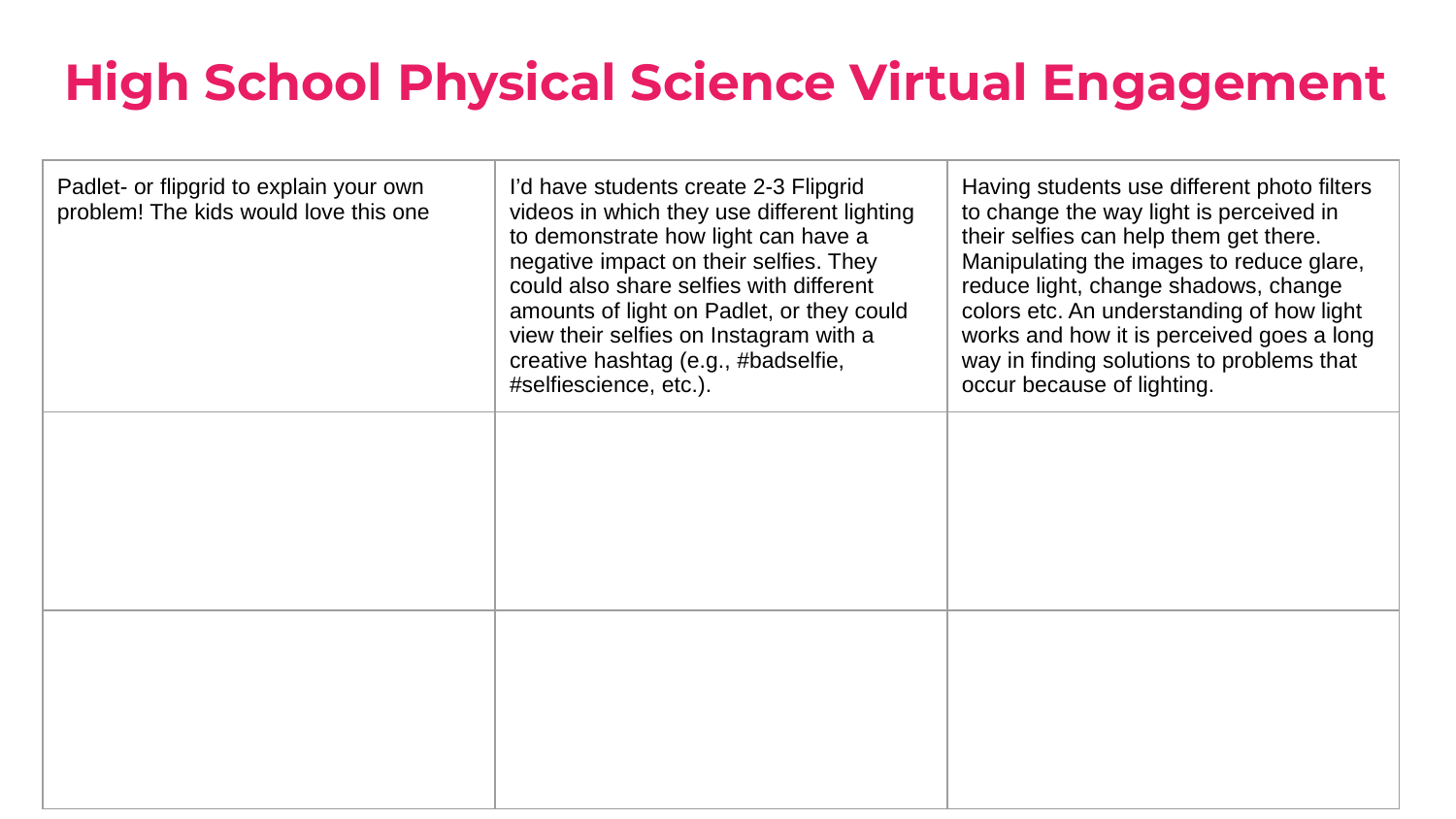

# High School Physical Science Virtual Engagement
| Padlet- or flipgrid to explain your own problem! The kids would love this one | I’d have students create 2-3 Flipgrid videos in which they use different lighting to demonstrate how light can have a negative impact on their selfies. They could also share selfies with different amounts of light on Padlet, or they could view their selfies on Instagram with a creative hashtag (e.g., #badselfie, #selfiescience, etc.). | Having students use different photo filters to change the way light is perceived in their selfies can help them get there. Manipulating the images to reduce glare, reduce light, change shadows, change colors etc. An understanding of how light works and how it is perceived goes a long way in finding solutions to problems that occur because of lighting. |
| --- | --- | --- |
|  |  |  |
|  |  |  |